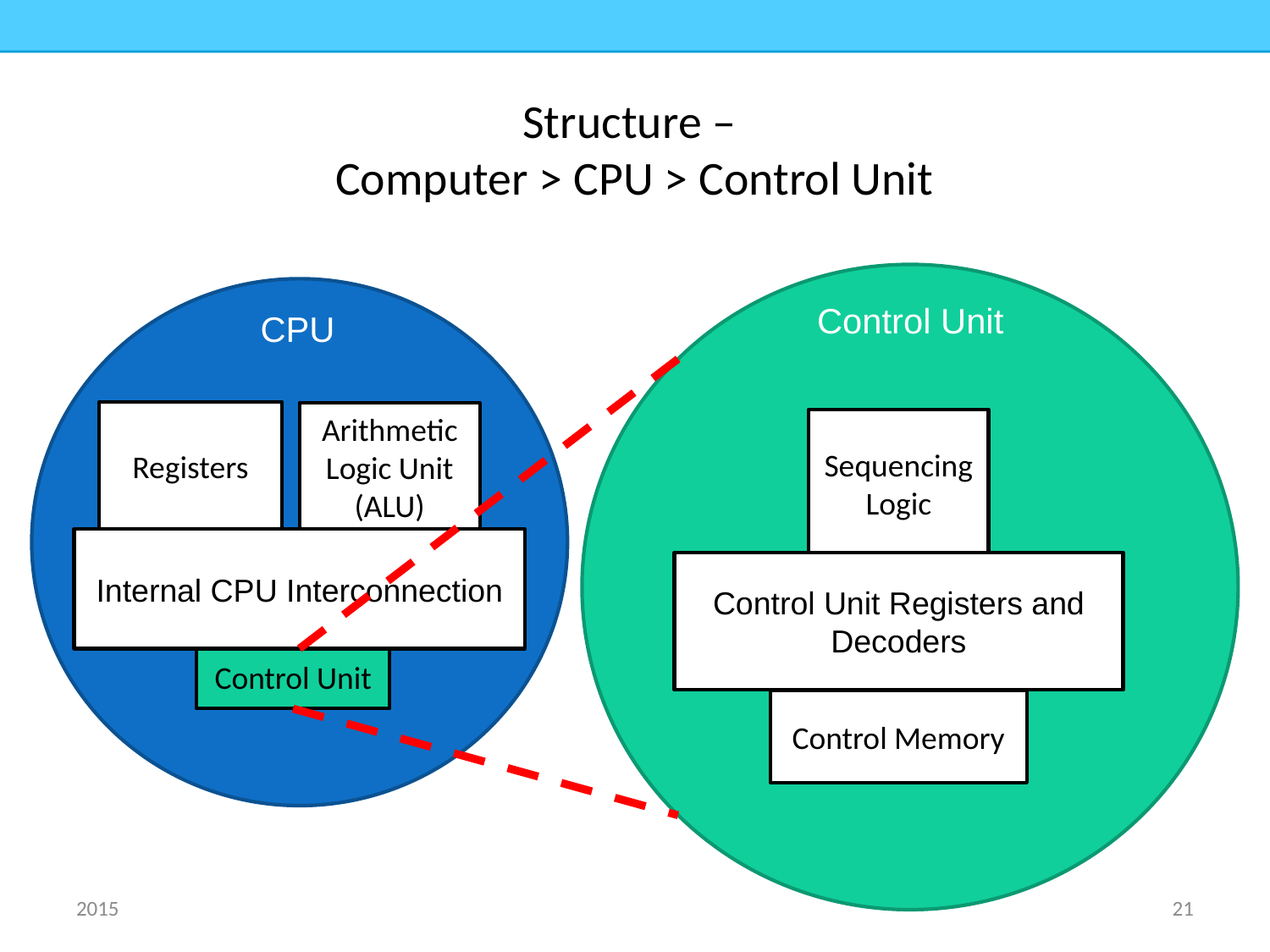

# Structure – Computer > CPU > Control Unit

Control Unit
CPU
Registers
Arithmetic Logic Unit (ALU)
Sequencing Logic
Internal CPU Interconnection
Control Unit Registers and Decoders
Control Unit
Control Memory
2015
21